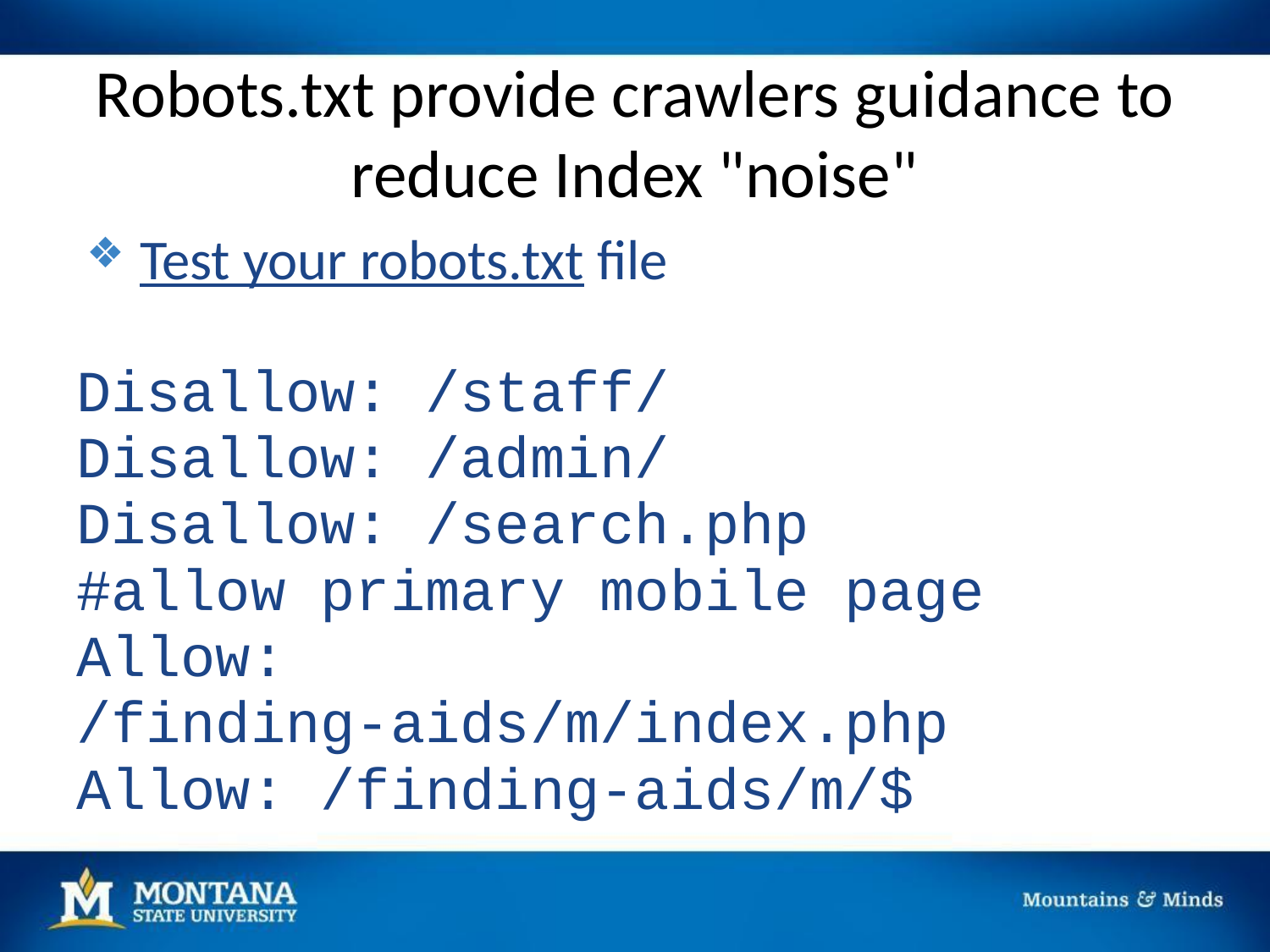

# Robots.txt provide crawlers guidance to reduce Index "noise"
Test your robots.txt file

Disallow: /staff/
Disallow: /admin/
Disallow: /search.php
#allow primary mobile page
Allow: /finding-aids/m/index.php
Allow: /finding-aids/m/$